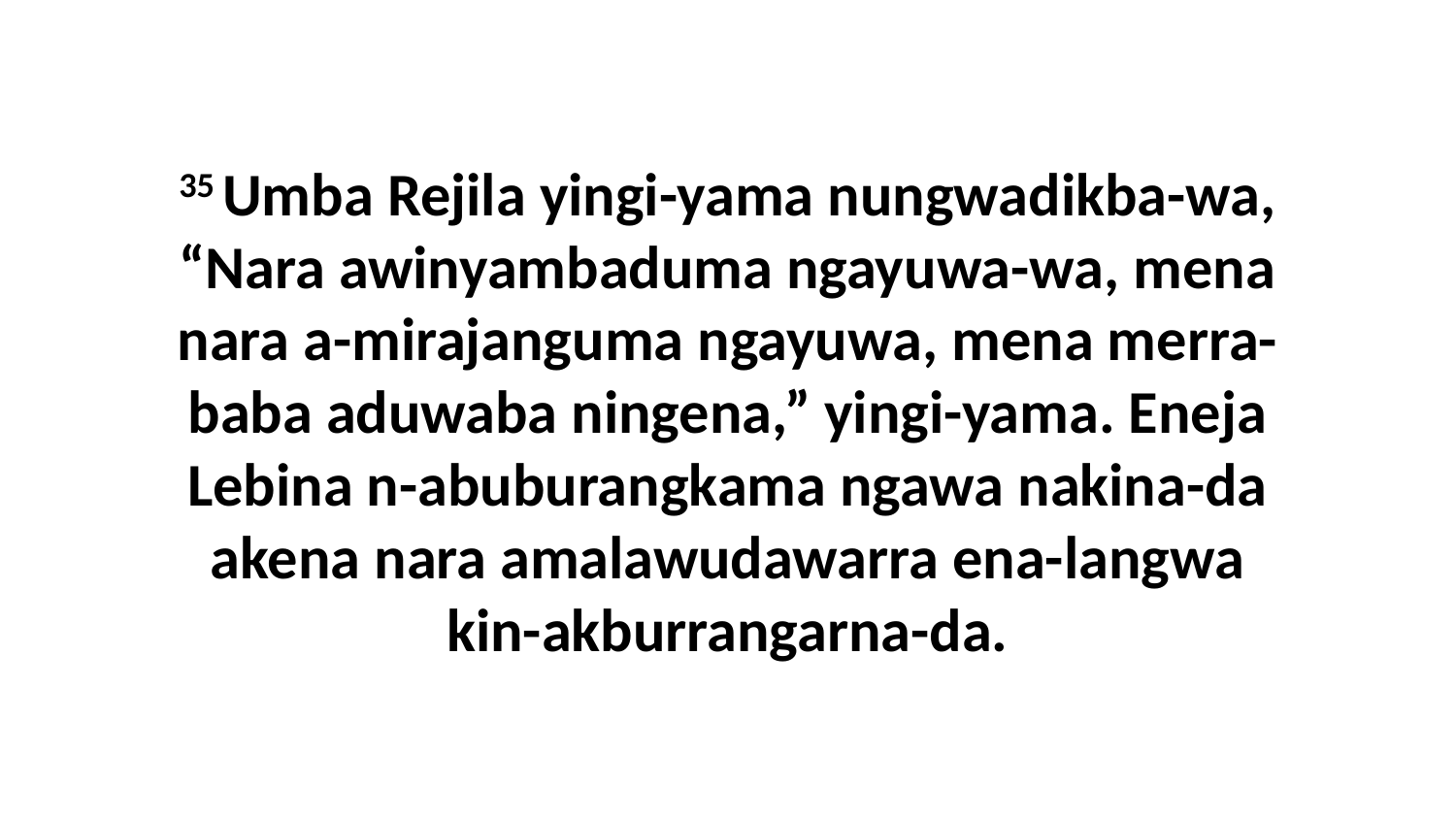

35 Umba Rejila yingi-yama nungwadikba-wa, “Nara awinyambaduma ngayuwa-wa, mena nara a-mirajanguma ngayuwa, mena merra-baba aduwaba ningena,” yingi-yama. Eneja Lebina n-abuburangkama ngawa nakina-da akena nara amalawudawarra ena-langwa kin-akburrangarna-da.